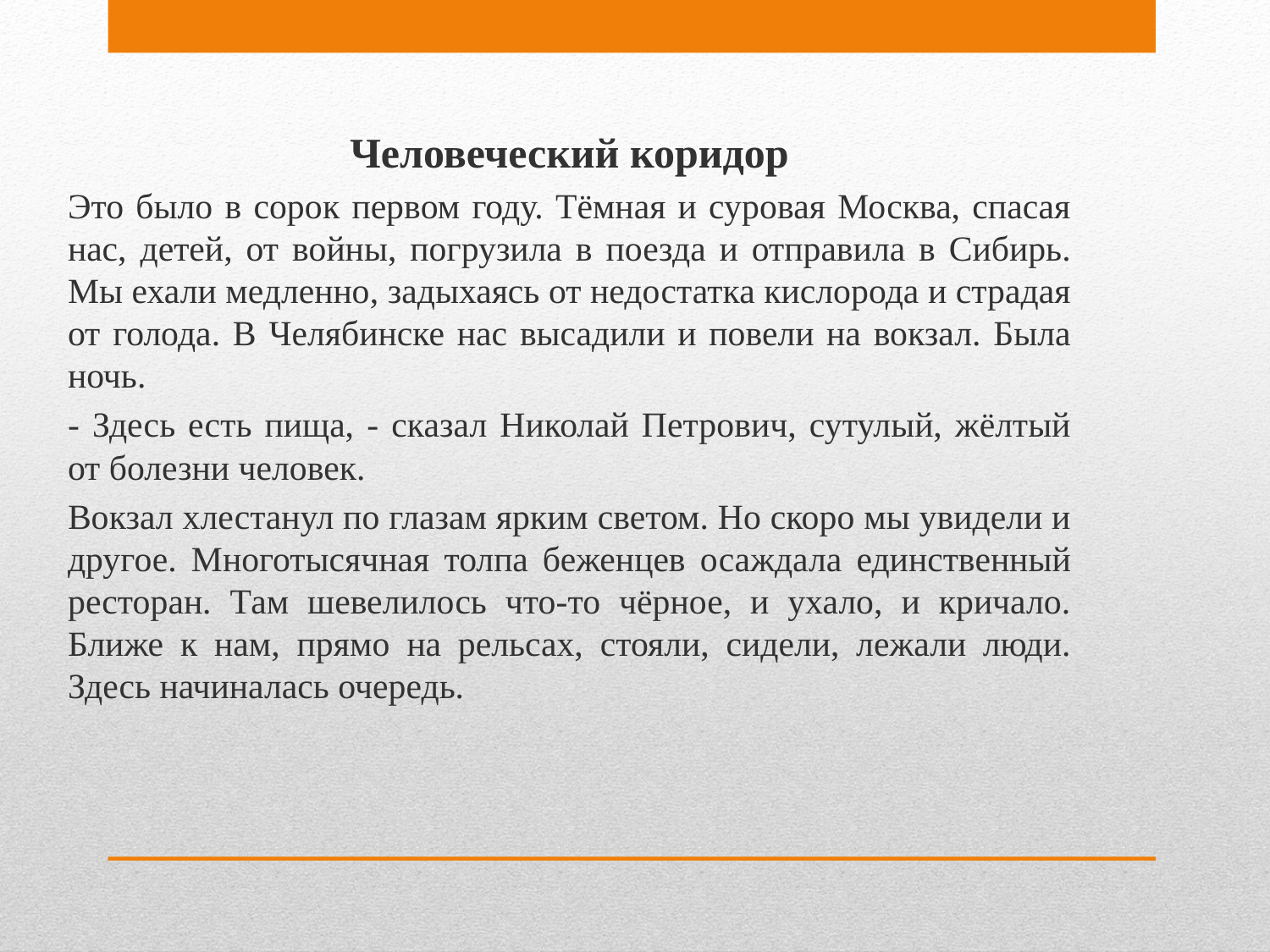

Человеческий коридор
Это было в сорок первом году. Тёмная и суровая Москва, спасая нас, детей, от войны, погрузила в поезда и отправила в Сибирь. Мы ехали медленно, задыхаясь от недостатка кислорода и страдая от голода. В Челябинске нас высадили и повели на вокзал. Была ночь.
- Здесь есть пища, - сказал Николай Петрович, сутулый, жёлтый от болезни человек.
Вокзал хлестанул по глазам ярким светом. Но скоро мы увидели и другое. Многотысячная толпа беженцев осаждала единственный ресторан. Там шевелилось что-то чёрное, и ухало, и кричало. Ближе к нам, прямо на рельсах, стояли, сидели, лежали люди. Здесь начиналась очередь.
#